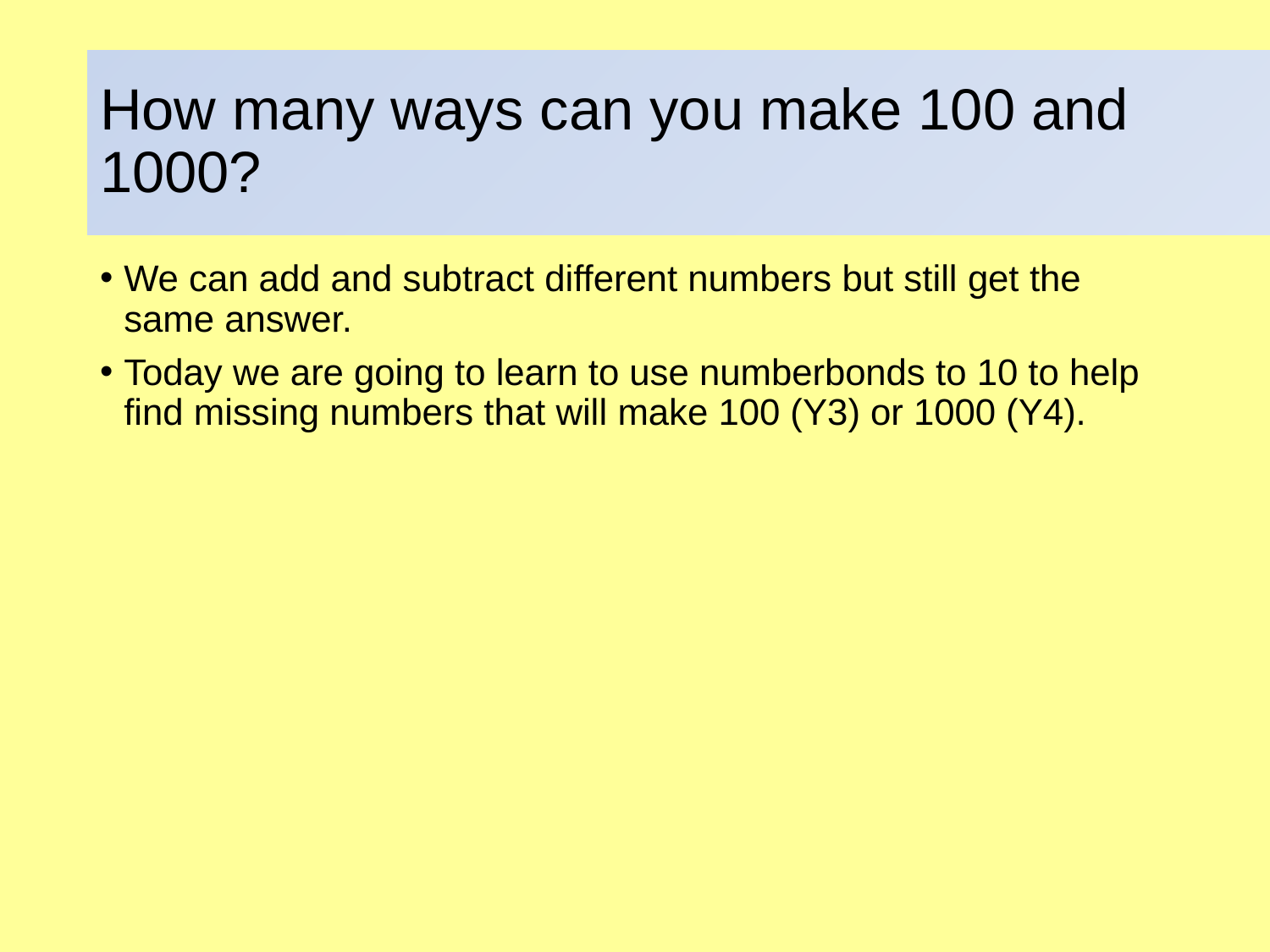

# How many ways can you make 100 and 1000?
We can add and subtract different numbers but still get the same answer.
Today we are going to learn to use numberbonds to 10 to help find missing numbers that will make 100 (Y3) or 1000 (Y4).